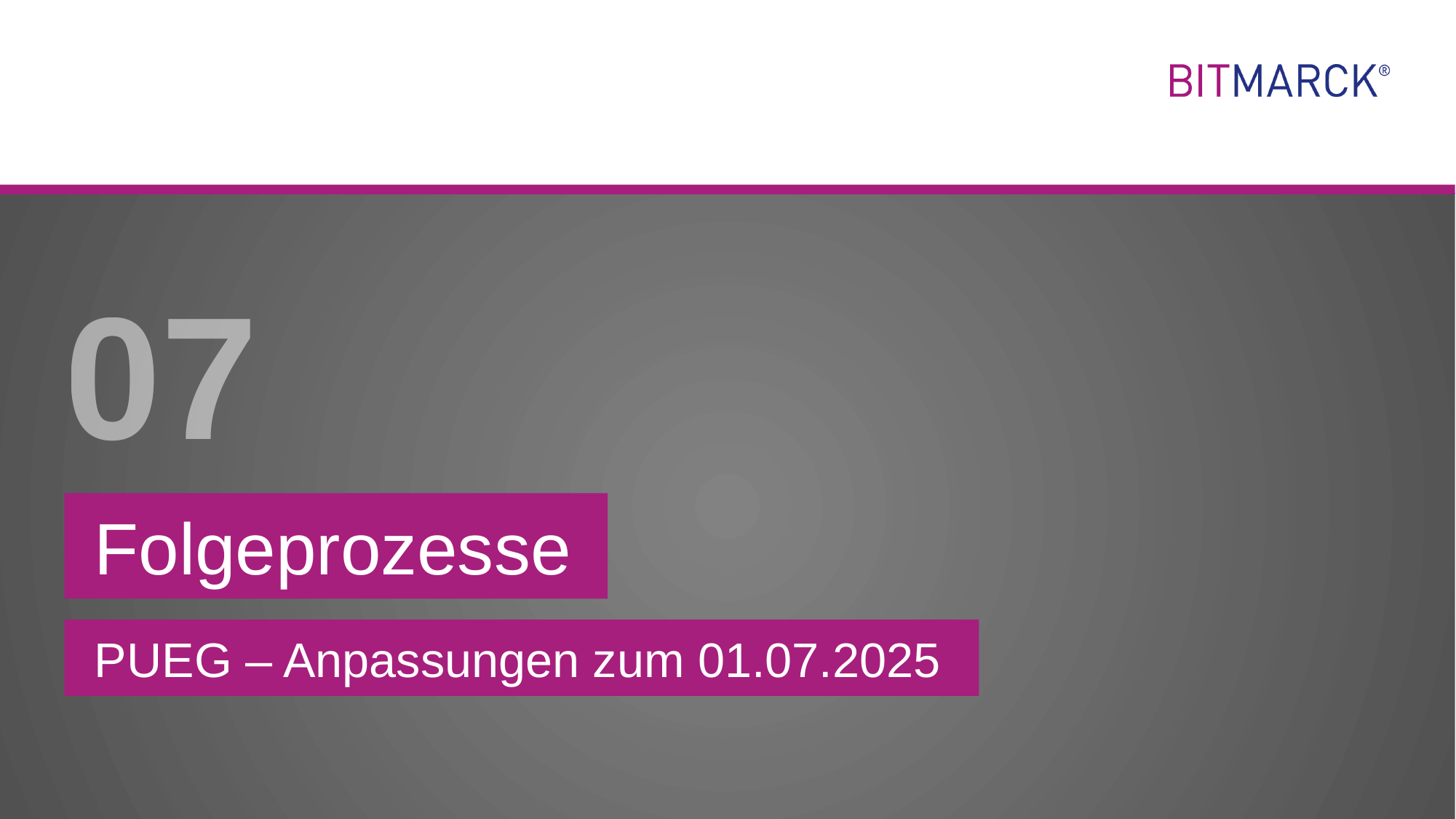

07
# Folgeprozesse
PUEG – Anpassungen zum 01.07.2025